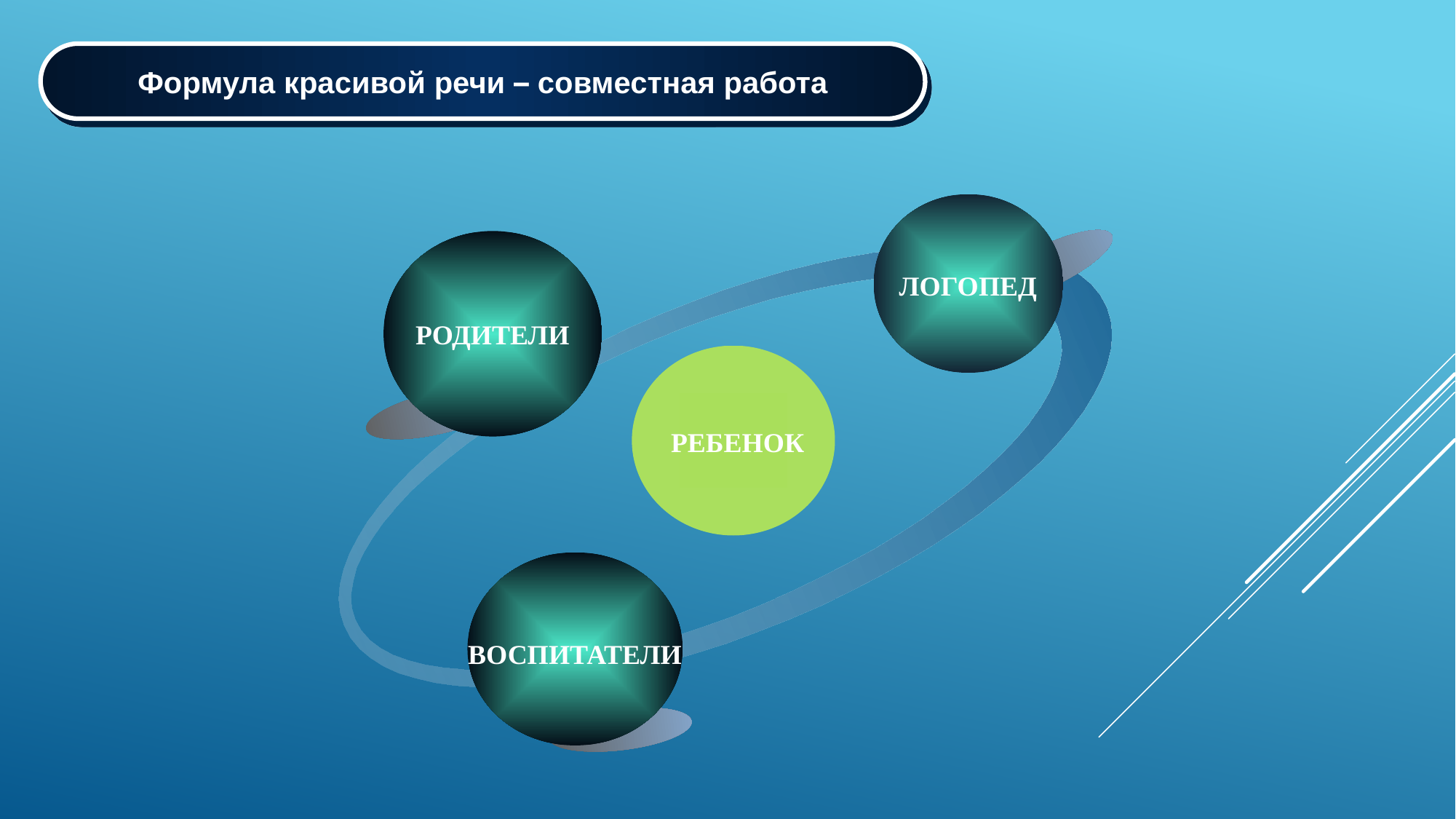

Формула красивой речи – совместная работа
#

ЛОГОПЕД
РОДИТЕЛИ

РЕБЕНОК

ВОСПИТАТЕЛИ